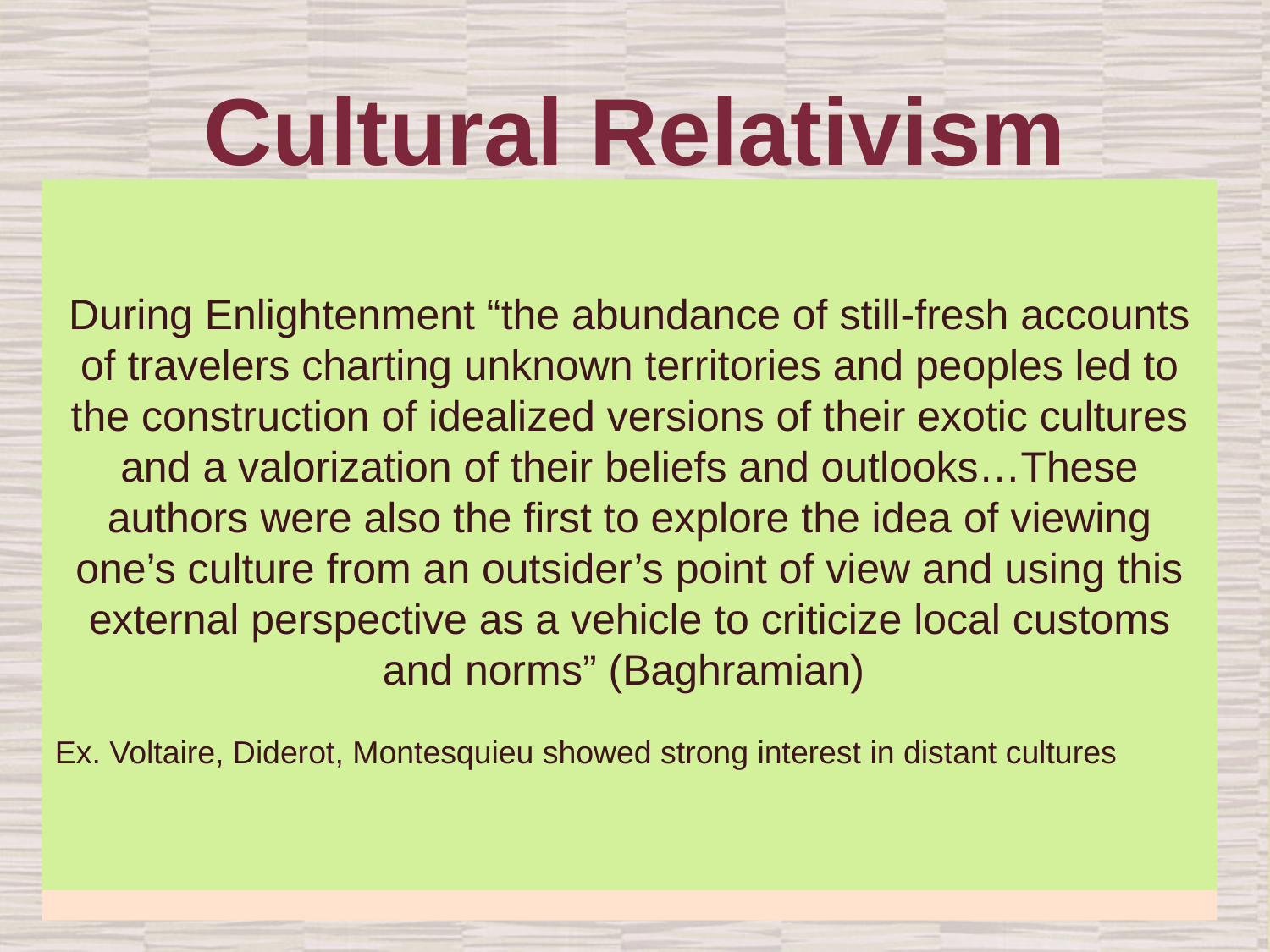

# Cultural Relativism

During Enlightenment “the abundance of still-fresh accounts of travelers charting unknown territories and peoples led to the construction of idealized versions of their exotic cultures and a valorization of their beliefs and outlooks…These authors were also the first to explore the idea of viewing one’s culture from an outsider’s point of view and using this external perspective as a vehicle to criticize local customs and norms” (Baghramian)

Ex. Voltaire, Diderot, Montesquieu showed strong interest in distant cultures

Recognized the value of other societies
French Philosophe VOLTAIRE admired ancient Chinese and Islamic civilizations
English historian EDWARD GIBBON respected Islam
Evangelical missionaries
preached Christian brotherhood
Jean-Jacques Rousseau
New World societies as models                                                                                                   of virtue and freedom (cult of the noble savage)
Many European cultural relativists:
retained the idea of their own supremacy
recognized the accomplishments of other societies